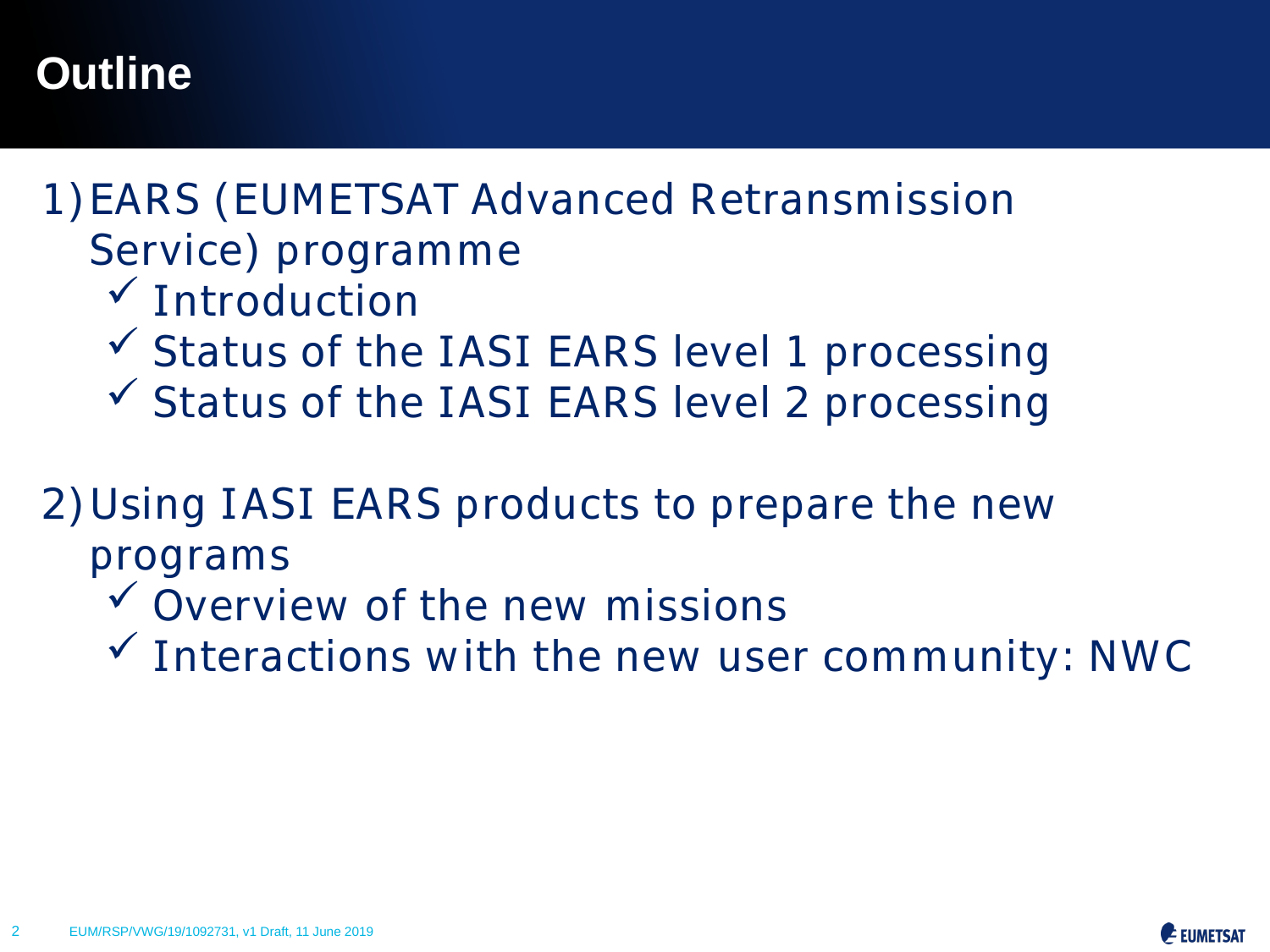

# Outline
EARS (EUMETSAT Advanced Retransmission Service) programme
Introduction
Status of the IASI EARS level 1 processing
Status of the IASI EARS level 2 processing

Using IASI EARS products to prepare the new programs
Overview of the new missions
Interactions with the new user community: NWC